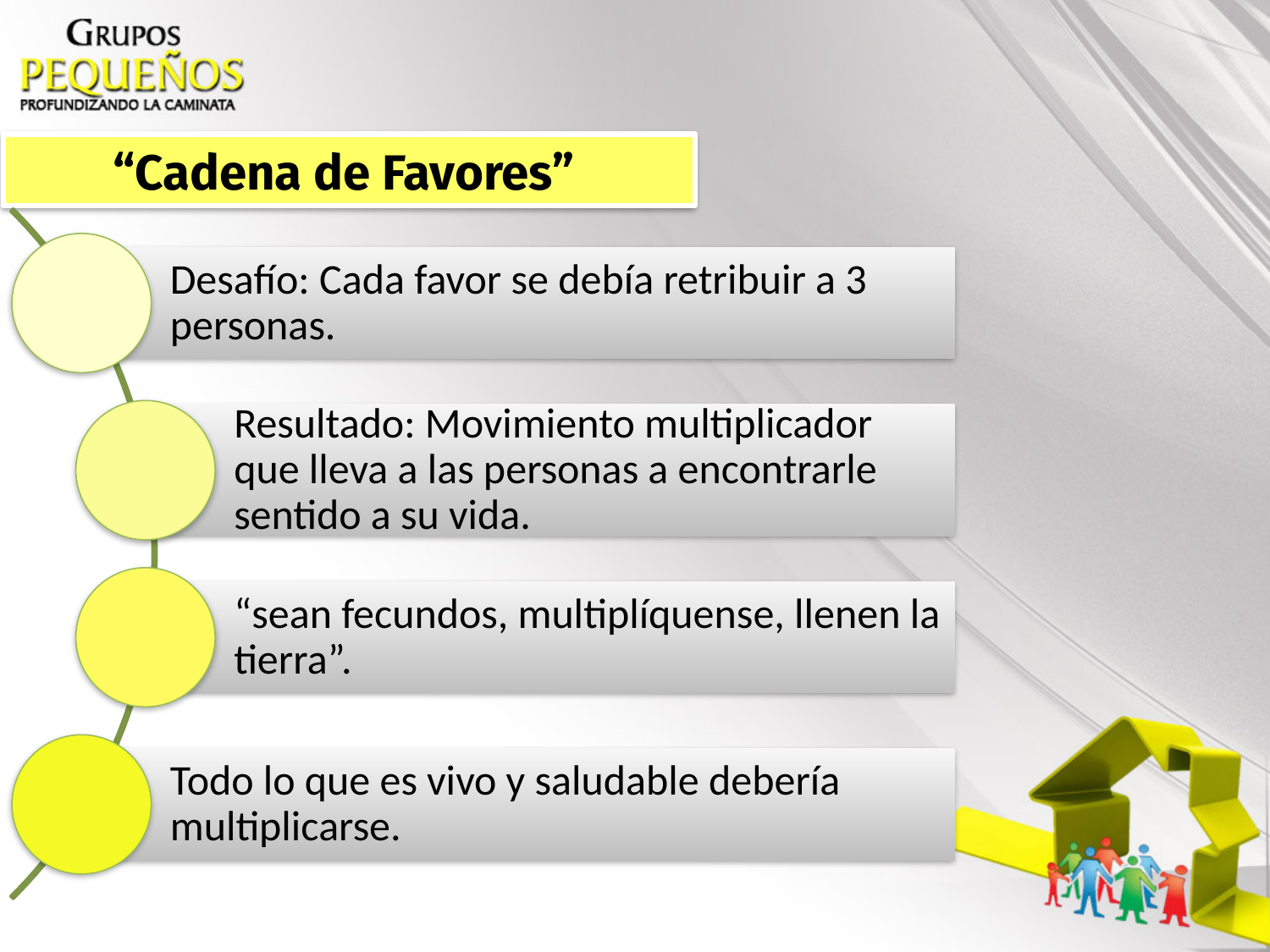

“Cadena de Favores”
Desafío: Cada favor se debía retribuir a 3 personas.
Resultado: Movimiento multiplicador que lleva a las personas a encontrarle sentido a su vida.
“sean fecundos, multiplíquense, llenen la tierra”.
Todo lo que es vivo y saludable debería multiplicarse.